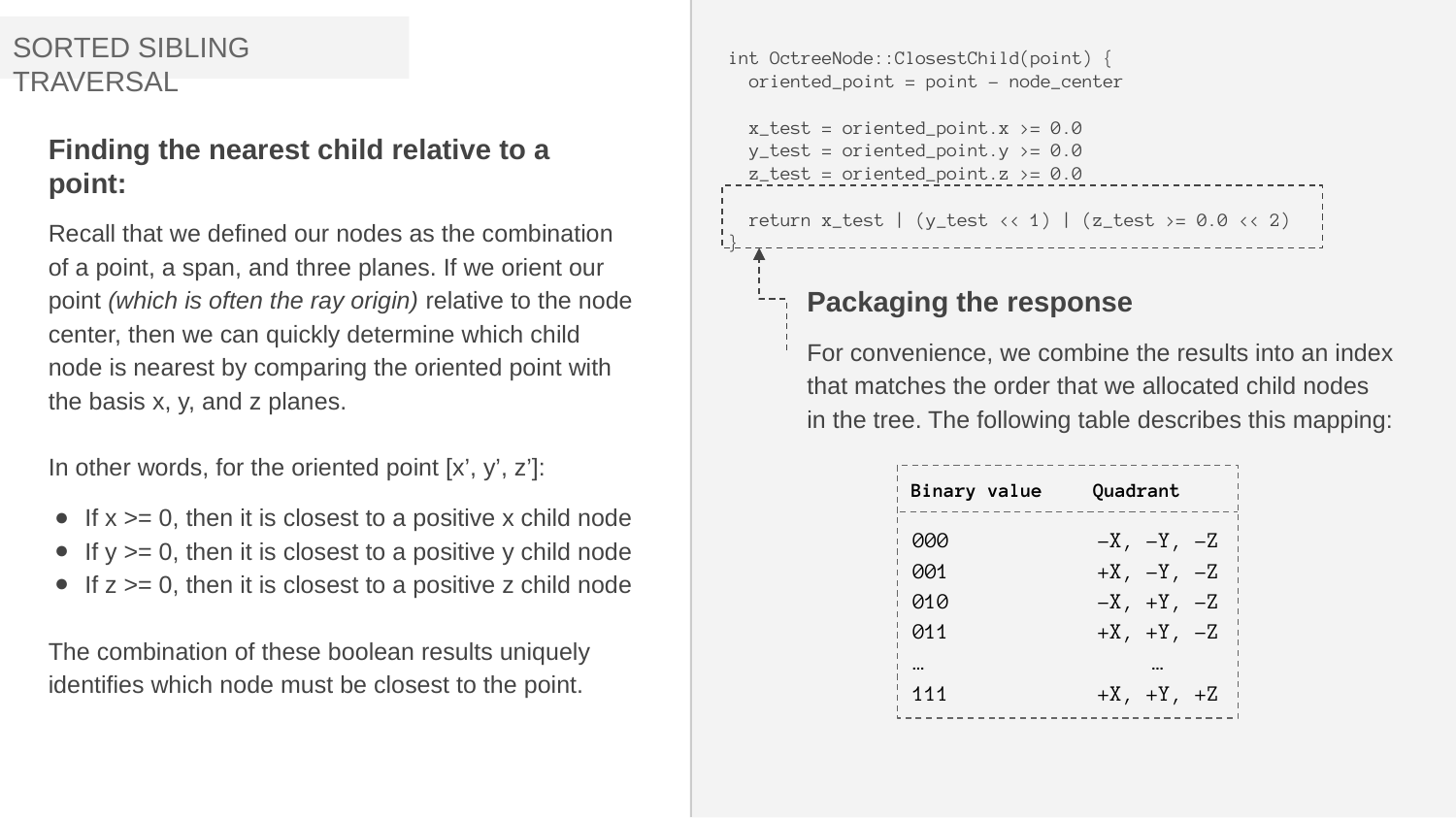

SORTED SIBLING TRAVERSAL

int OctreeNode::ClosestChild(point) {
  oriented_point = point - node_center

  x_test = oriented_point.x >= 0.0
  y_test = oriented_point.y >= 0.0
  z_test = oriented_point.z >= 0.0

  return x_test | (y_test << 1) | (z_test >= 0.0 << 2)
}

Finding the nearest child relative to a point:
Recall that we defined our nodes as the combination of a point, a span, and three planes. If we orient our point (which is often the ray origin) relative to the node center, then we can quickly determine which child node is nearest by comparing the oriented point with the basis x, y, and z planes.

In other words, for the oriented point [x’, y’, z’]:
If x >= 0, then it is closest to a positive x child node
If y >= 0, then it is closest to a positive y child node
If z >= 0, then it is closest to a positive z child node

The combination of these boolean results uniquely identifies which node must be closest to the point.

Packaging the response
For convenience, we combine the results into an index that matches the order that we allocated child nodes in the tree. The following table describes this mapping:
Binary value
Quadrant

000
001
010
011
…
111
-X, -Y, -Z
+X, -Y, -Z
-X, +Y, -Z
+X, +Y, -Z
…
+X, +Y, +Z